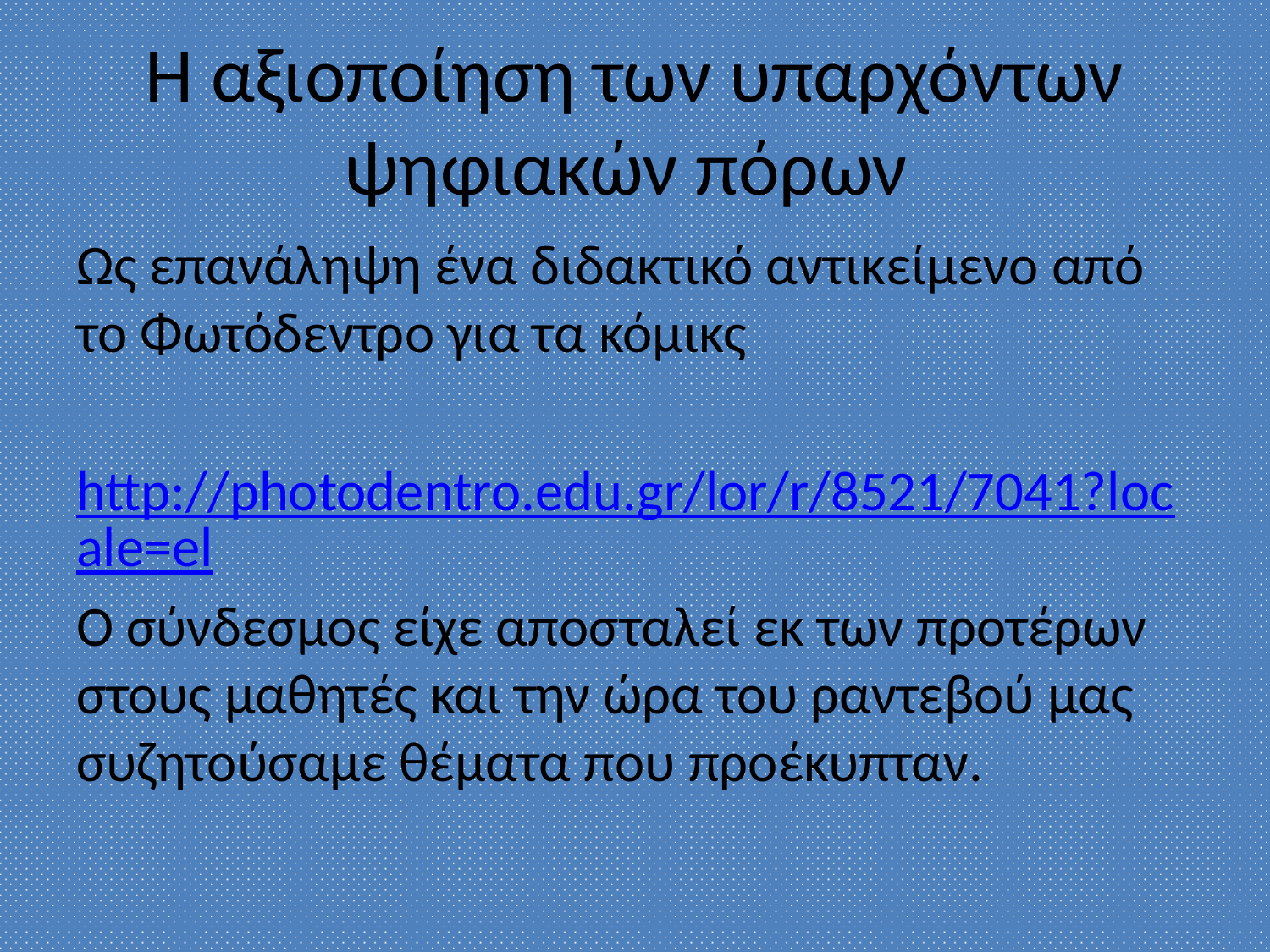

# Η αξιοποίηση των υπαρχόντων ψηφιακών πόρων
Ως επανάληψη ένα διδακτικό αντικείμενο από το Φωτόδεντρο για τα κόμικς

http://photodentro.edu.gr/lor/r/8521/7041?locale=el
Ο σύνδεσμος είχε αποσταλεί εκ των προτέρων στους μαθητές και την ώρα του ραντεβού μας συζητούσαμε θέματα που προέκυπταν.